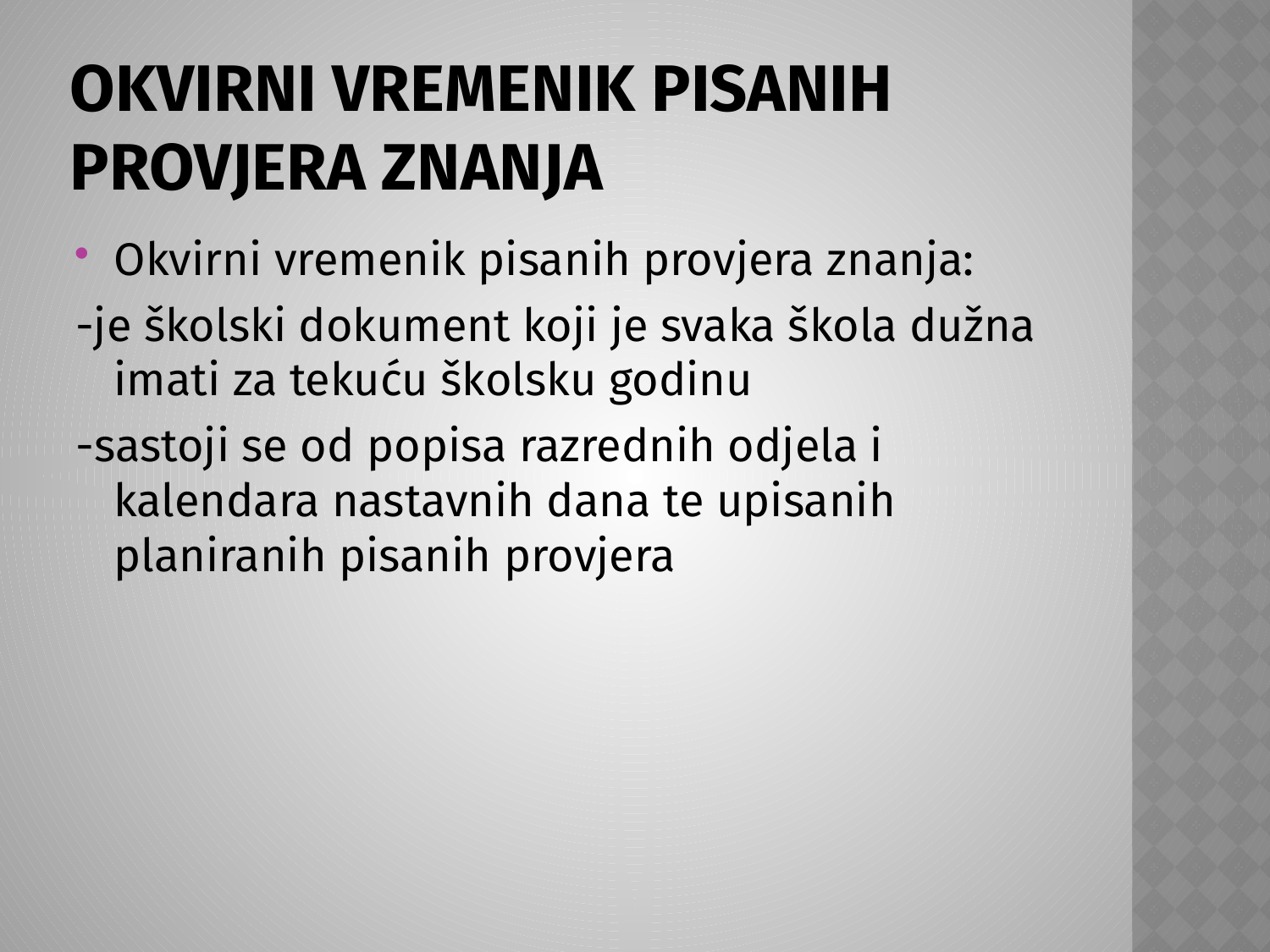

# Okvirni vremenik pisanih provjera znanja
Okvirni vremenik pisanih provjera znanja:
-je školski dokument koji je svaka škola dužna imati za tekuću školsku godinu
-sastoji se od popisa razrednih odjela i kalendara nastavnih dana te upisanih planiranih pisanih provjera